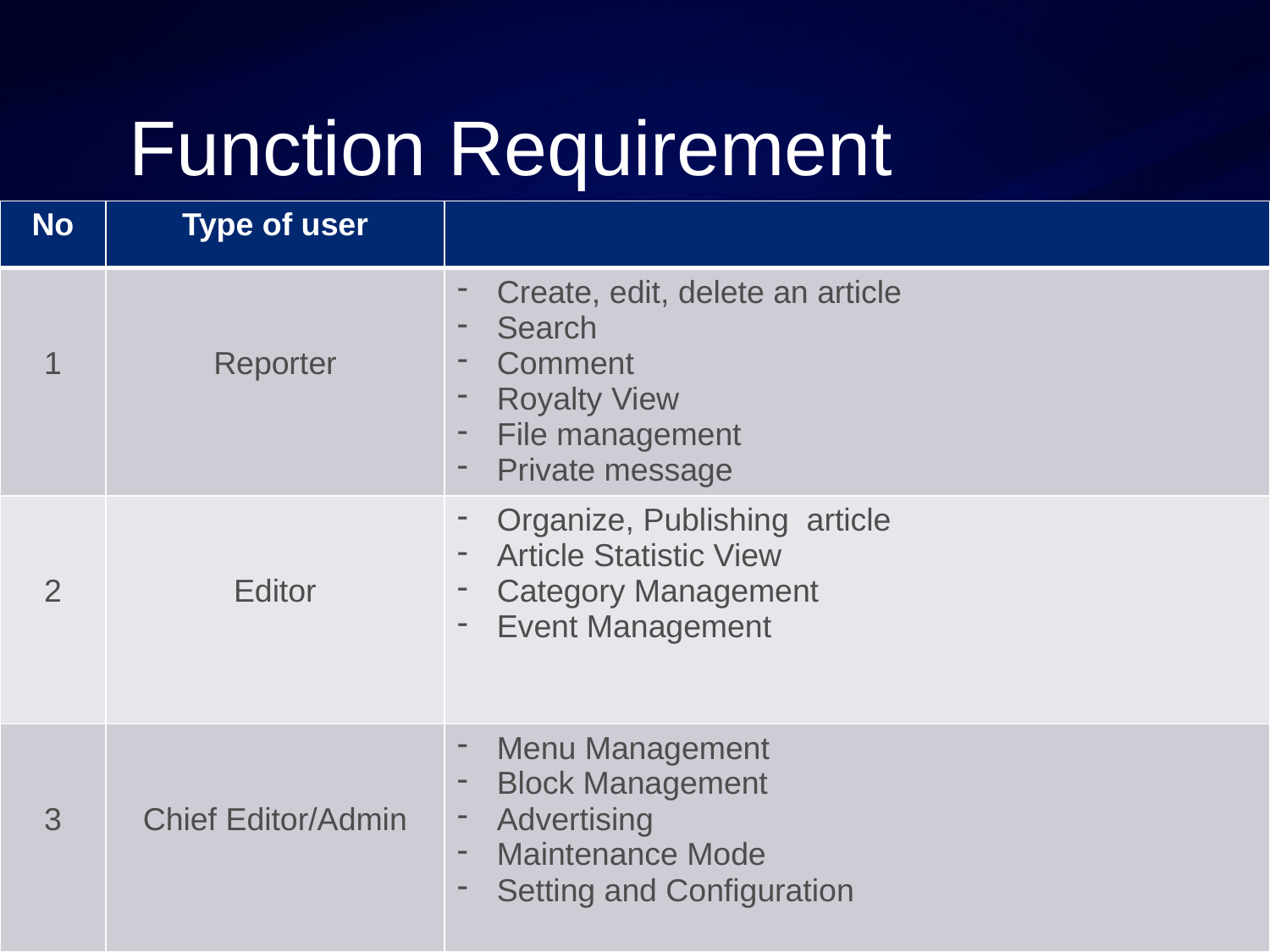

# Function Requirement
| No | Type of user |  |
| --- | --- | --- |
| 1 | Reporter | Create, edit, delete an article Search Comment Royalty View File management Private message |
| 2 | Editor | Organize, Publishing article Article Statistic View Category Management Event Management |
| 3 | Chief Editor/Admin | Menu Management Block Management Advertising Maintenance Mode Setting and Configuration |